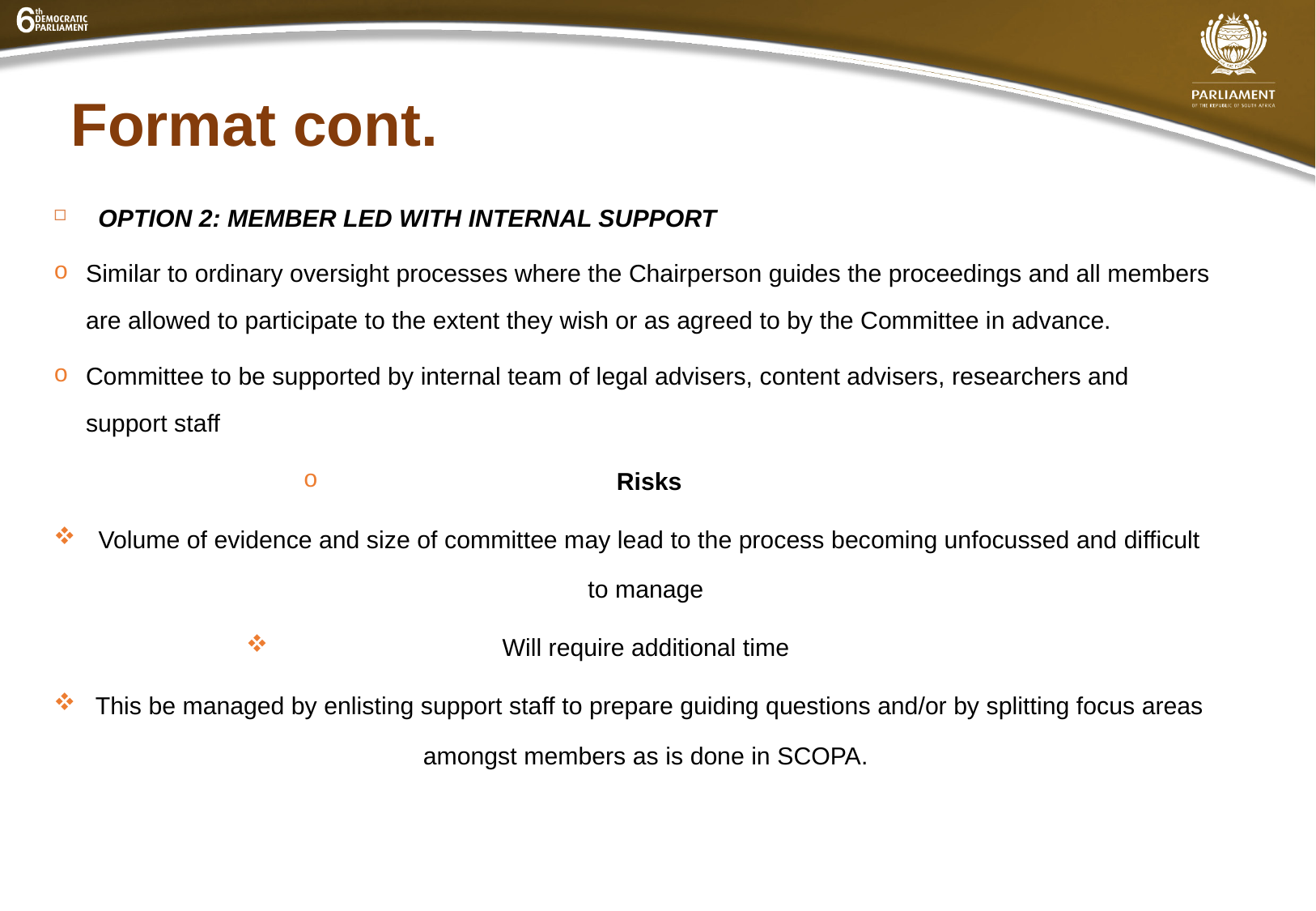

# Format cont.
OPTION 2: MEMBER LED WITH INTERNAL SUPPORT
Similar to ordinary oversight processes where the Chairperson guides the proceedings and all members are allowed to participate to the extent they wish or as agreed to by the Committee in advance.
Committee to be supported by internal team of legal advisers, content advisers, researchers and support staff
Risks
Volume of evidence and size of committee may lead to the process becoming unfocussed and difficult to manage
Will require additional time
This be managed by enlisting support staff to prepare guiding questions and/or by splitting focus areas amongst members as is done in SCOPA.